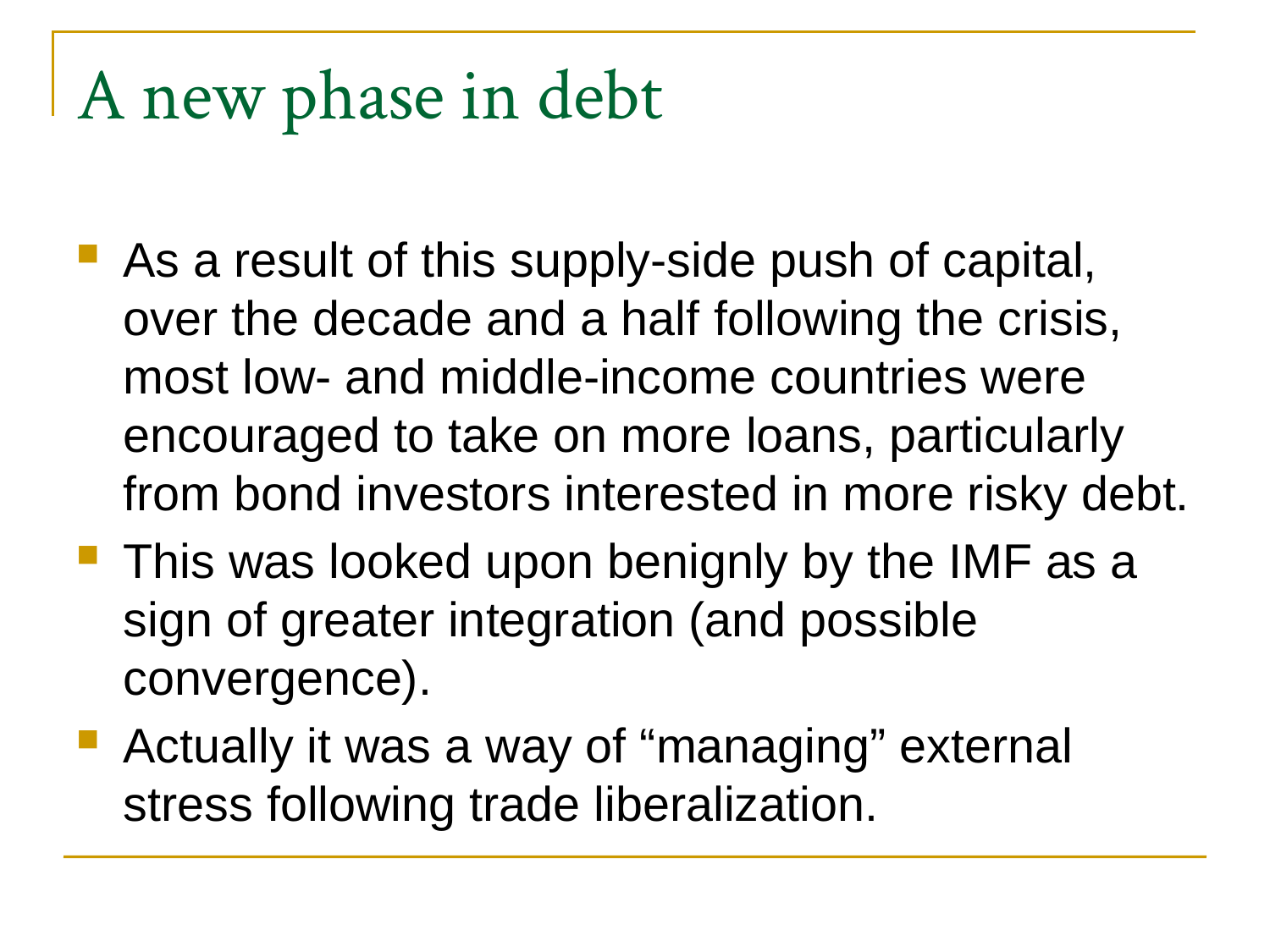

# A new phase in debt
As a result of this supply-side push of capital, over the decade and a half following the crisis, most low- and middle-income countries were encouraged to take on more loans, particularly from bond investors interested in more risky debt.
This was looked upon benignly by the IMF as a sign of greater integration (and possible convergence).
Actually it was a way of “managing” external stress following trade liberalization.